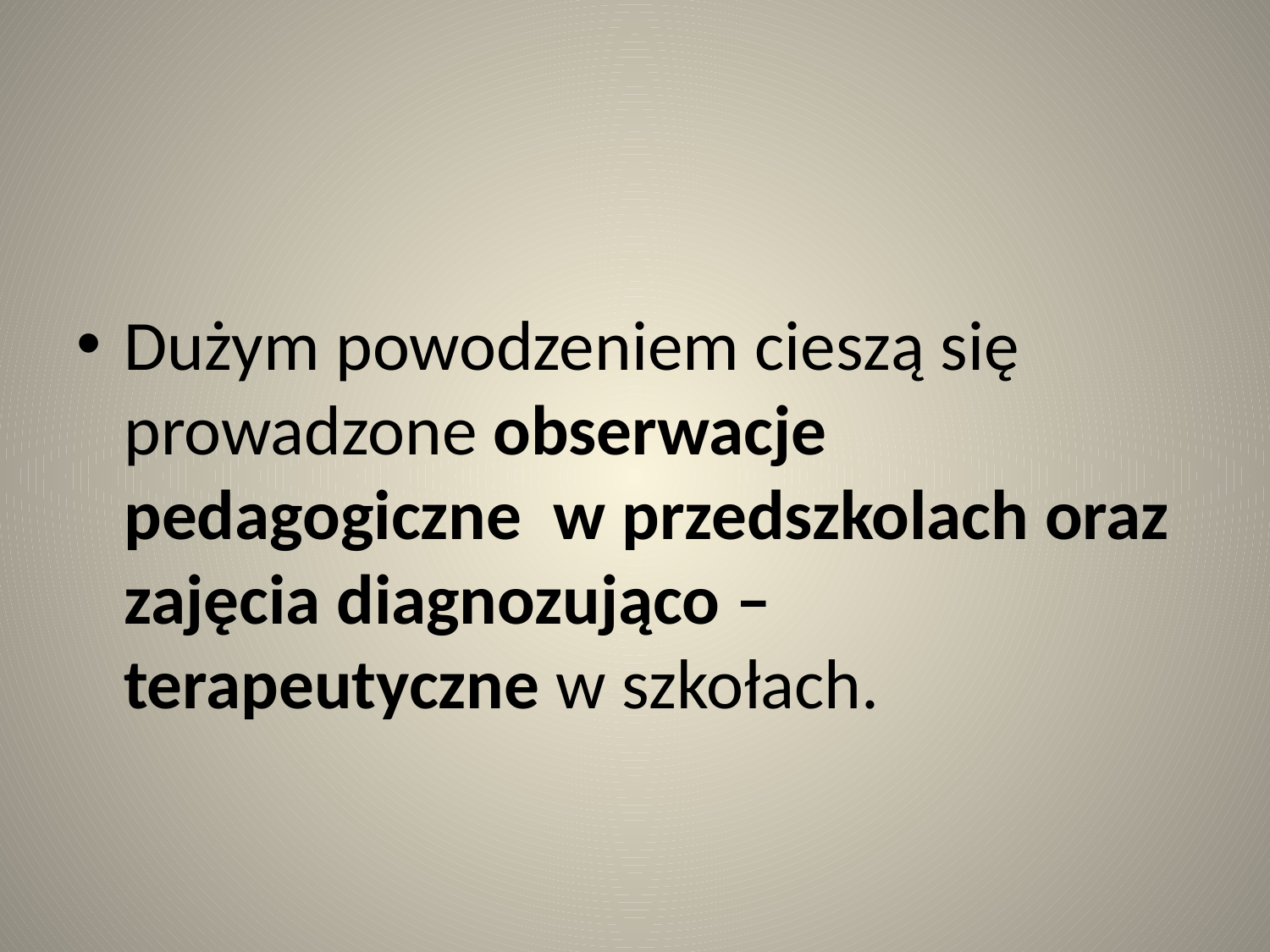

#

Dużym powodzeniem cieszą się prowadzone obserwacje pedagogiczne  w przedszkolach oraz  zajęcia diagnozująco – terapeutyczne w szkołach.